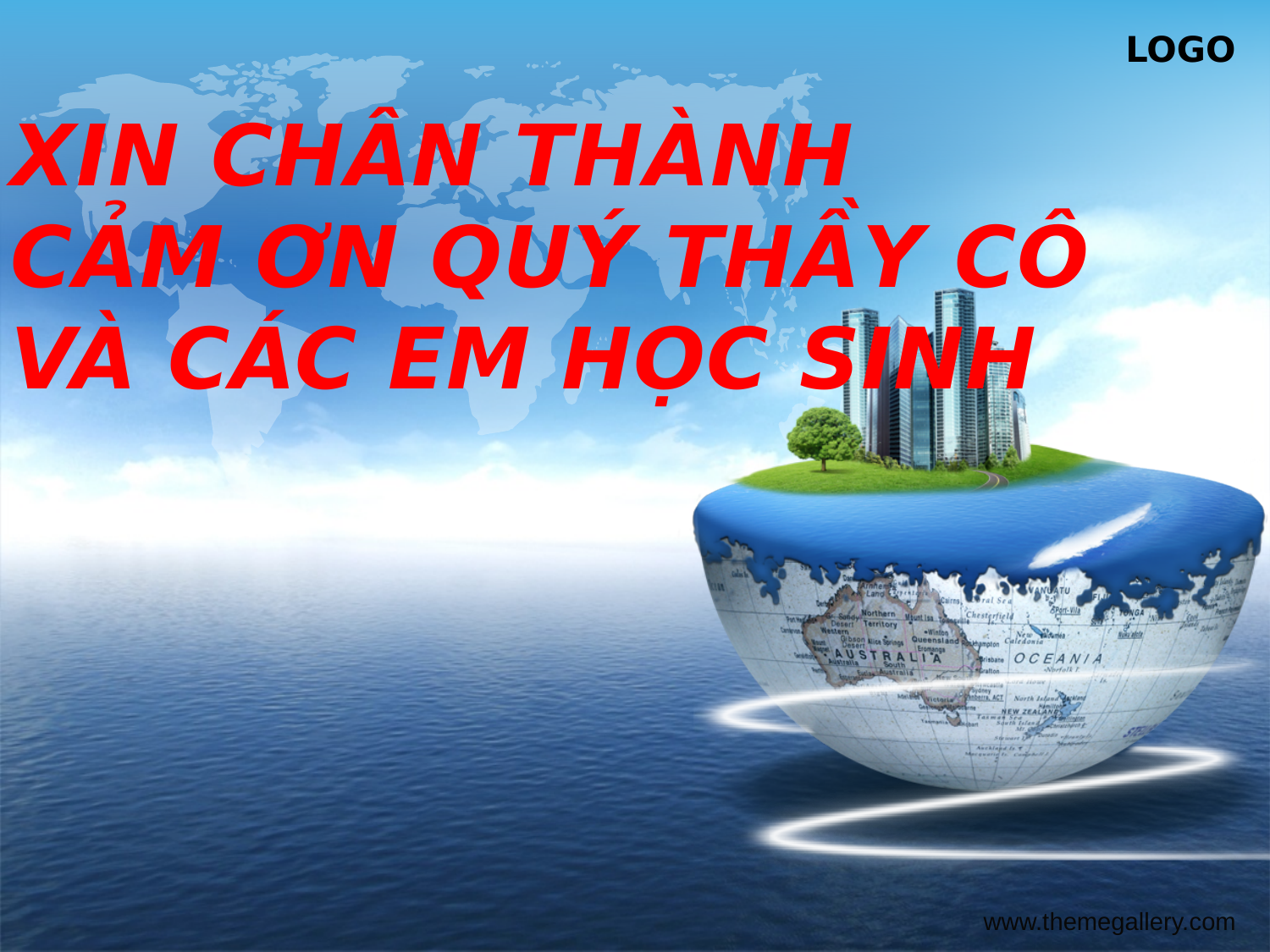

XIN CHÂN THÀNH
CẢM ƠN QUÝ THẦY CÔ
VÀ CÁC EM HỌC SINH
www.themegallery.com